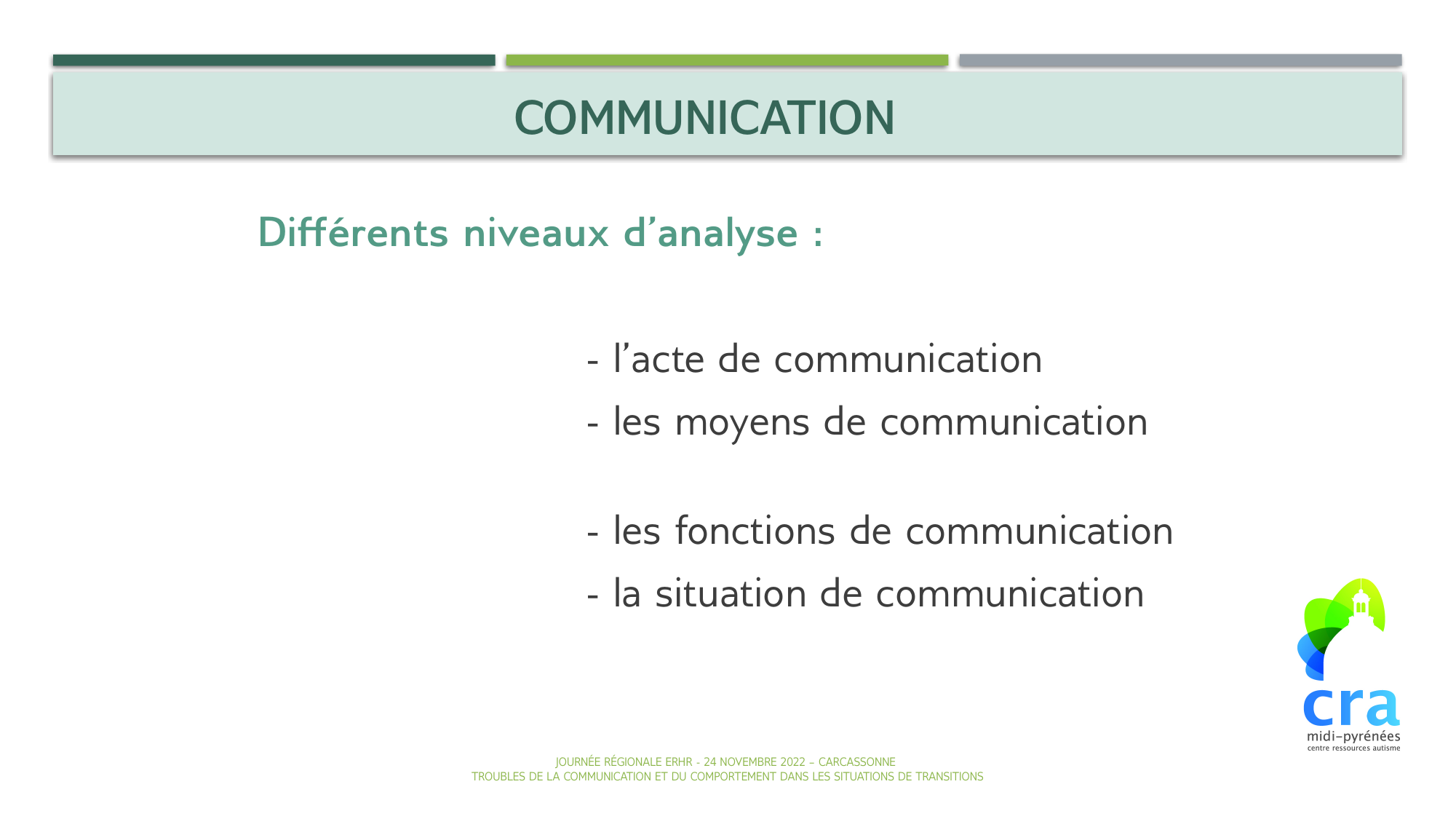

Communication
Différents niveaux d’analyse :

			- l’acte de communication
			- les moyens de communication
			- les fonctions de communication
			- la situation de communication

Journée régionale ERHR - 24 novembre 2022 – Carcassonne
 Troubles de la communication et du comportement dans les situations de transitions